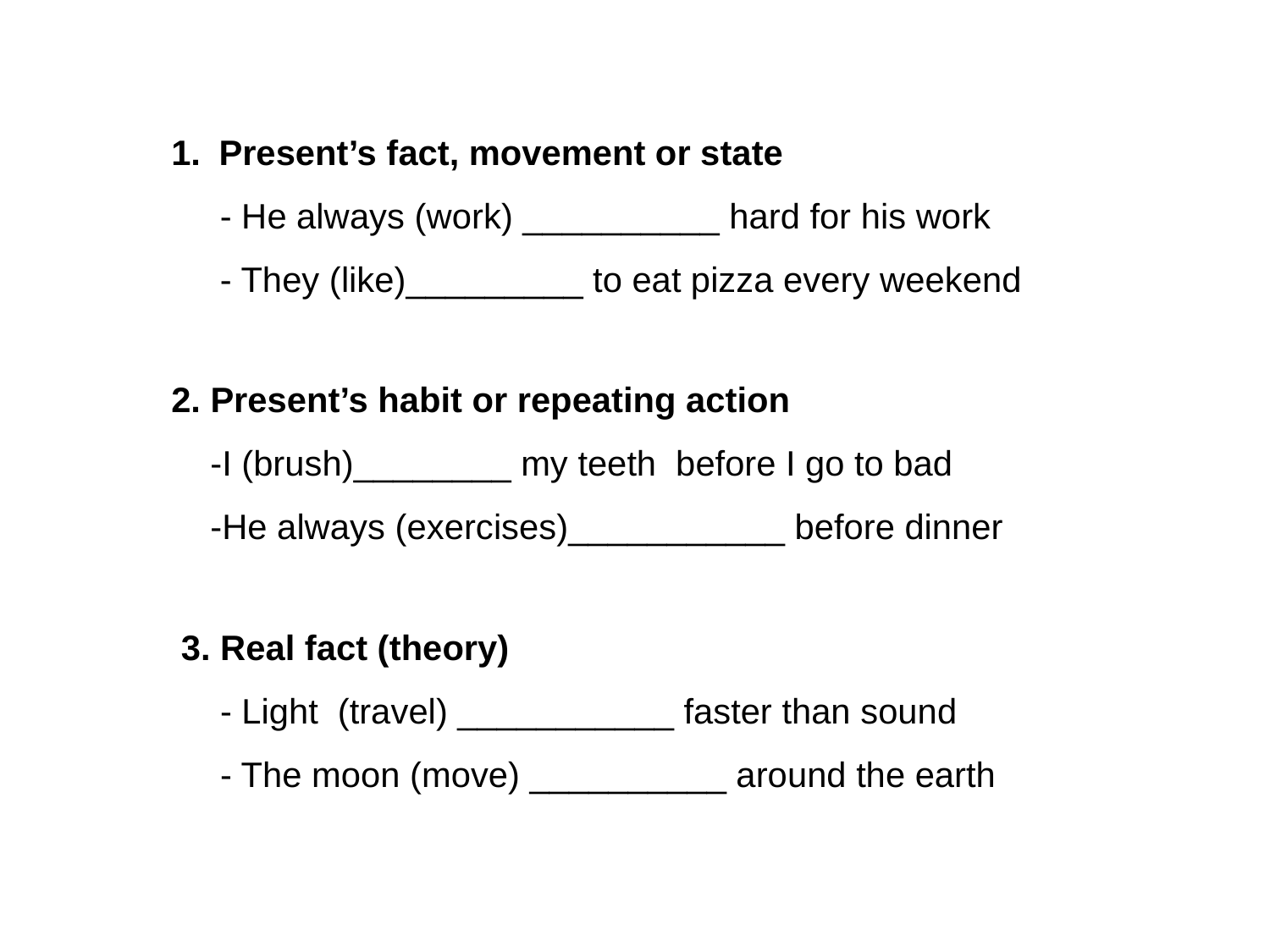

Present’s fact, movement or state
     - He always (work) __________ hard for his work
     - They (like)_________ to eat pizza every weekend
2. Present’s habit or repeating action
    -I (brush)________ my teeth  before I go to bad
    -He always (exercises)___________ before dinner
3. Real fact (theory)
    - Light  (travel) ___________ faster than sound
    - The moon (move) __________ around the earth